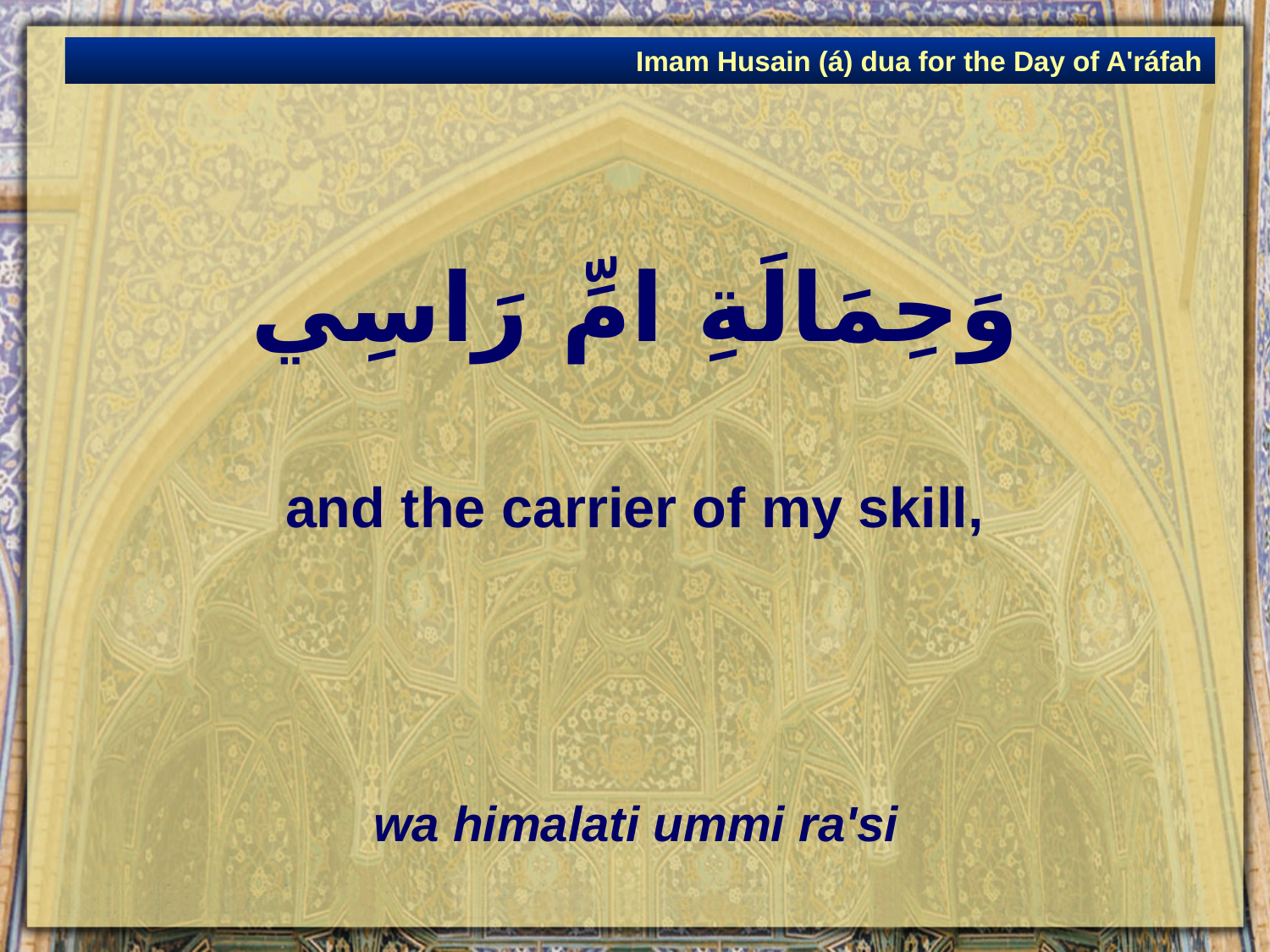

Imam Husain (á) dua for the Day of A'ráfah
# وَحِمَالَةِ امِّ رَاسِي
and the carrier of my skill,
wa himalati ummi ra'si